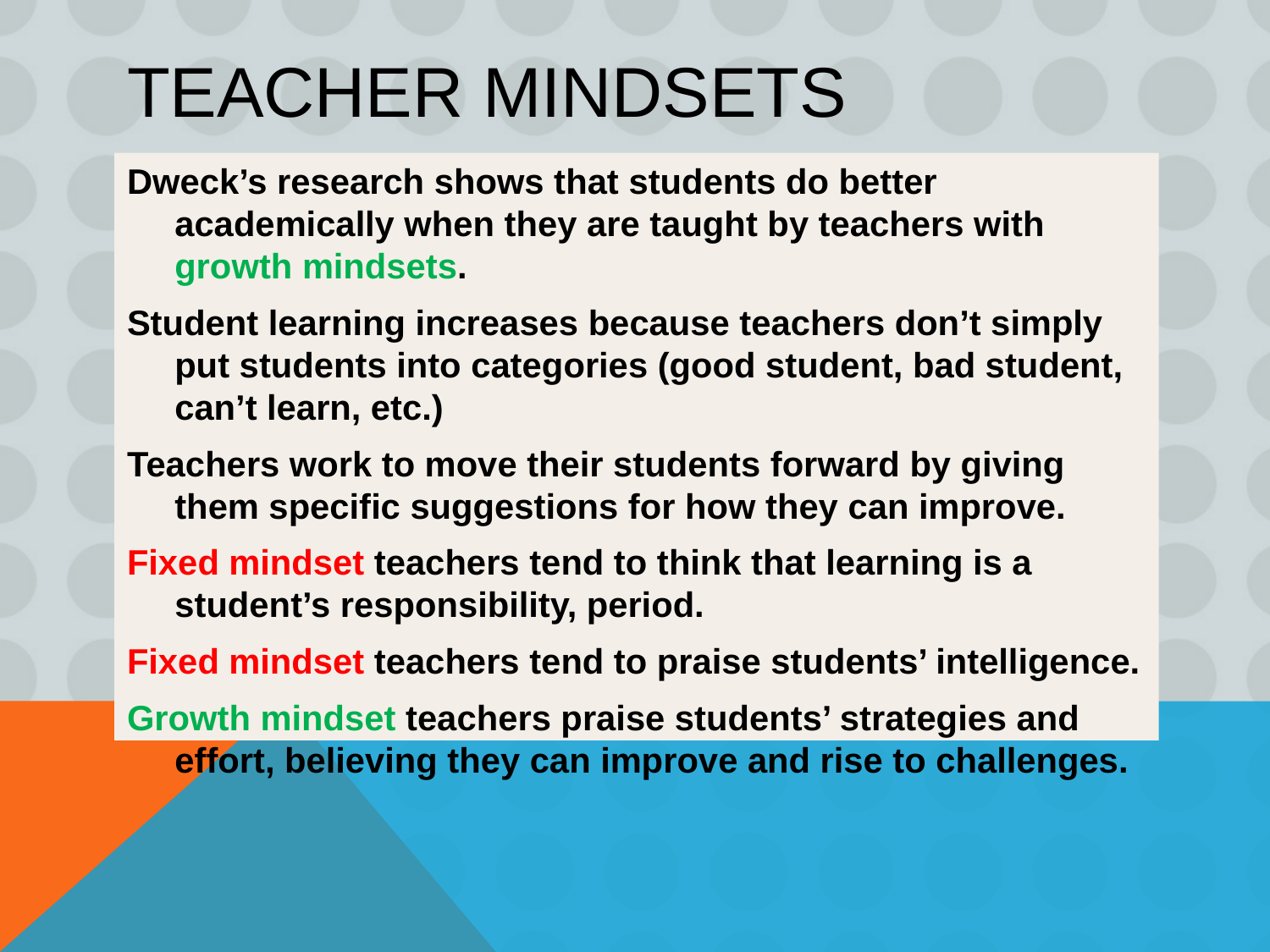

# Teacher mindsets
Dweck’s research shows that students do better academically when they are taught by teachers with growth mindsets.
Student learning increases because teachers don’t simply put students into categories (good student, bad student, can’t learn, etc.)
Teachers work to move their students forward by giving them specific suggestions for how they can improve.
Fixed mindset teachers tend to think that learning is a student’s responsibility, period.
Fixed mindset teachers tend to praise students’ intelligence.
Growth mindset teachers praise students’ strategies and effort, believing they can improve and rise to challenges.